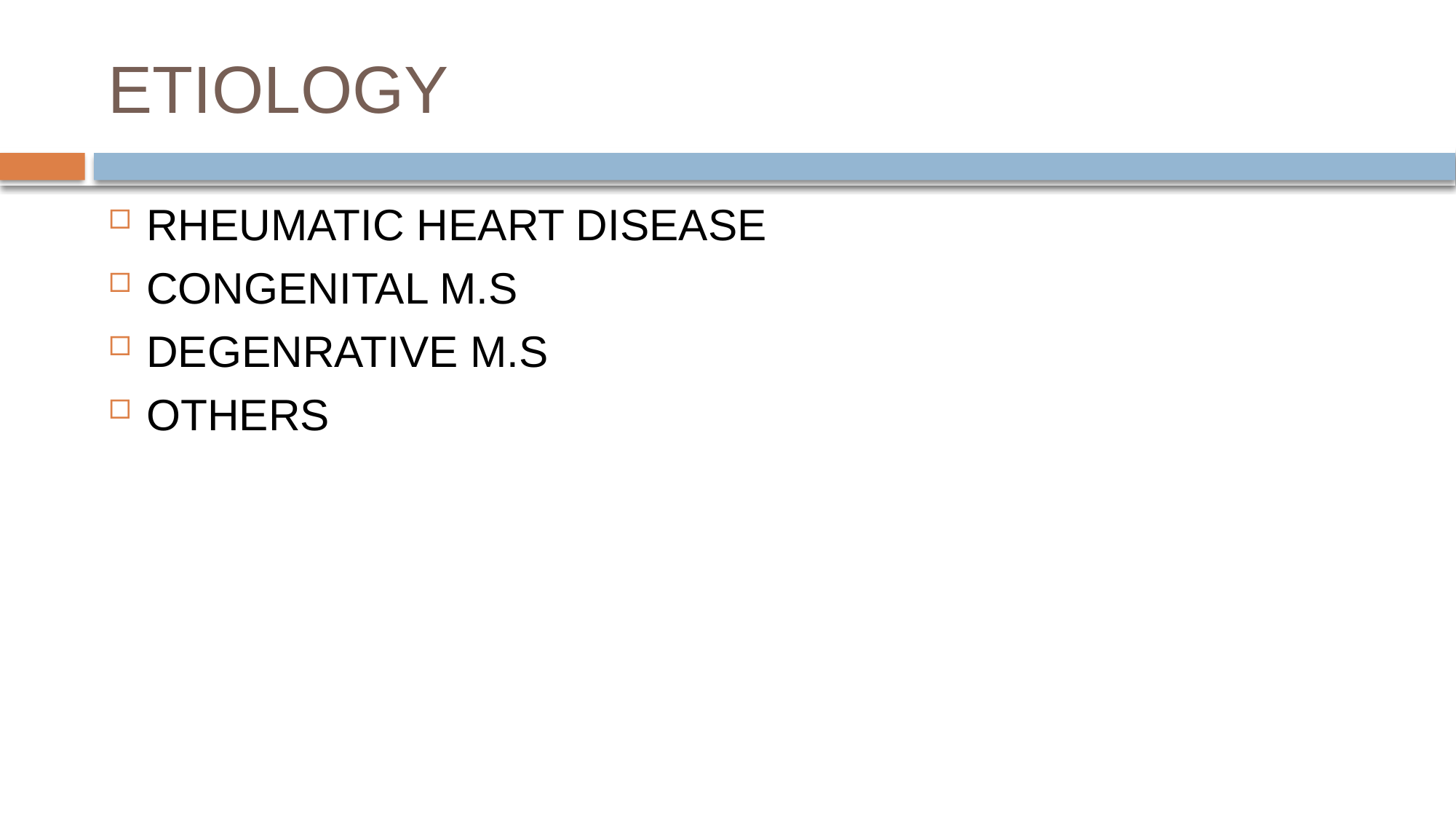

# ETIOLOGY
RHEUMATIC HEART DISEASE
CONGENITAL M.S
DEGENRATIVE M.S
OTHERS